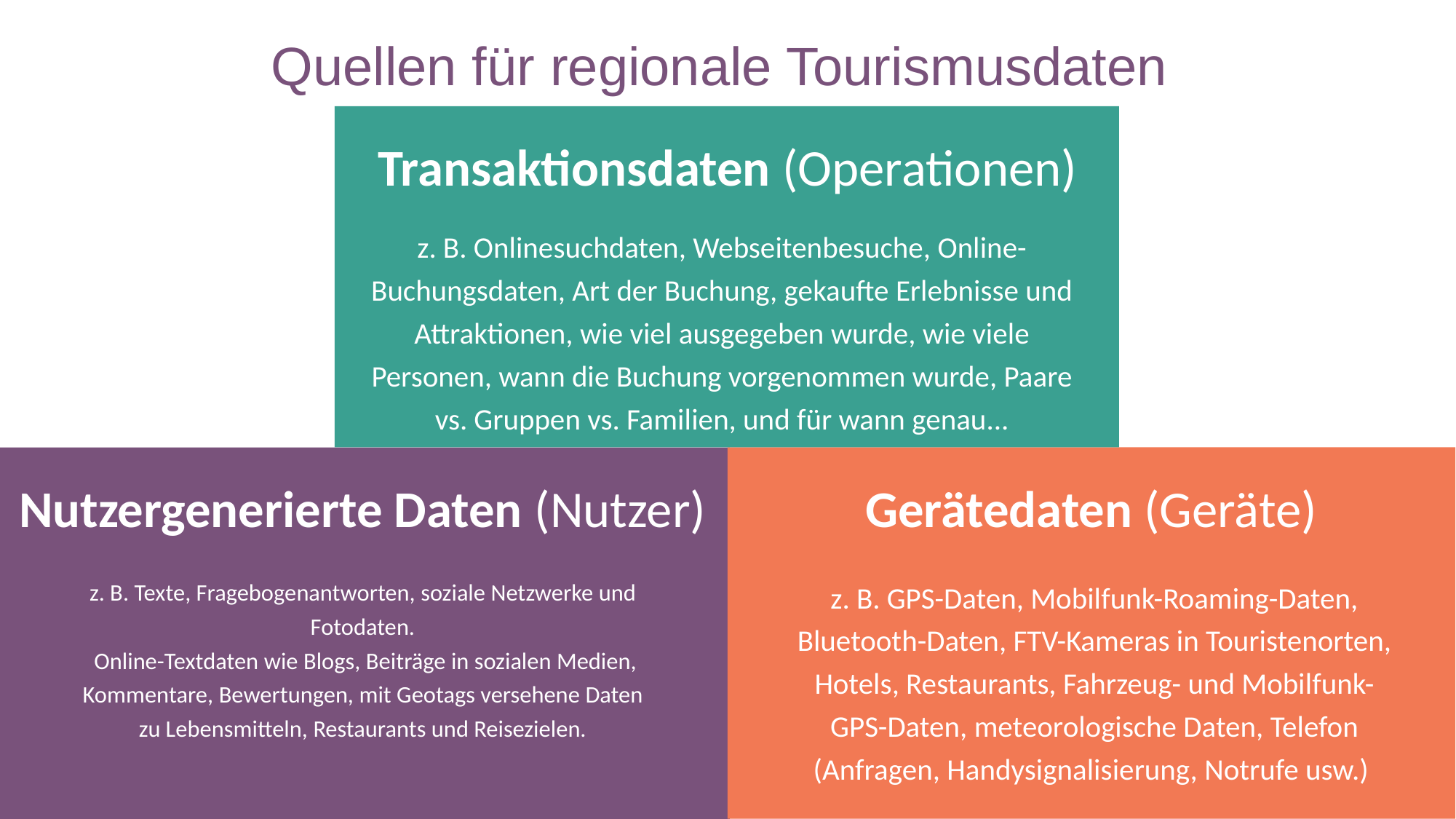

Quellen für regionale Tourismusdaten

Transaktionsdaten (Operationen)
z. B. Onlinesuchdaten, Webseitenbesuche, Online-Buchungsdaten, Art der Buchung, gekaufte Erlebnisse und Attraktionen, wie viel ausgegeben wurde, wie viele Personen, wann die Buchung vorgenommen wurde, Paare vs. Gruppen vs. Familien, und für wann genau...
Nutzergenerierte Daten (Nutzer)
Gerätedaten (Geräte)
z. B. Texte, Fragebogenantworten, soziale Netzwerke und Fotodaten.
 Online-Textdaten wie Blogs, Beiträge in sozialen Medien, Kommentare, Bewertungen, mit Geotags versehene Daten zu Lebensmitteln, Restaurants und Reisezielen.

z. B. GPS-Daten, Mobilfunk-Roaming-Daten, Bluetooth-Daten, FTV-Kameras in Touristenorten, Hotels, Restaurants, Fahrzeug- und Mobilfunk-GPS-Daten, meteorologische Daten, Telefon (Anfragen, Handysignalisierung, Notrufe usw.)